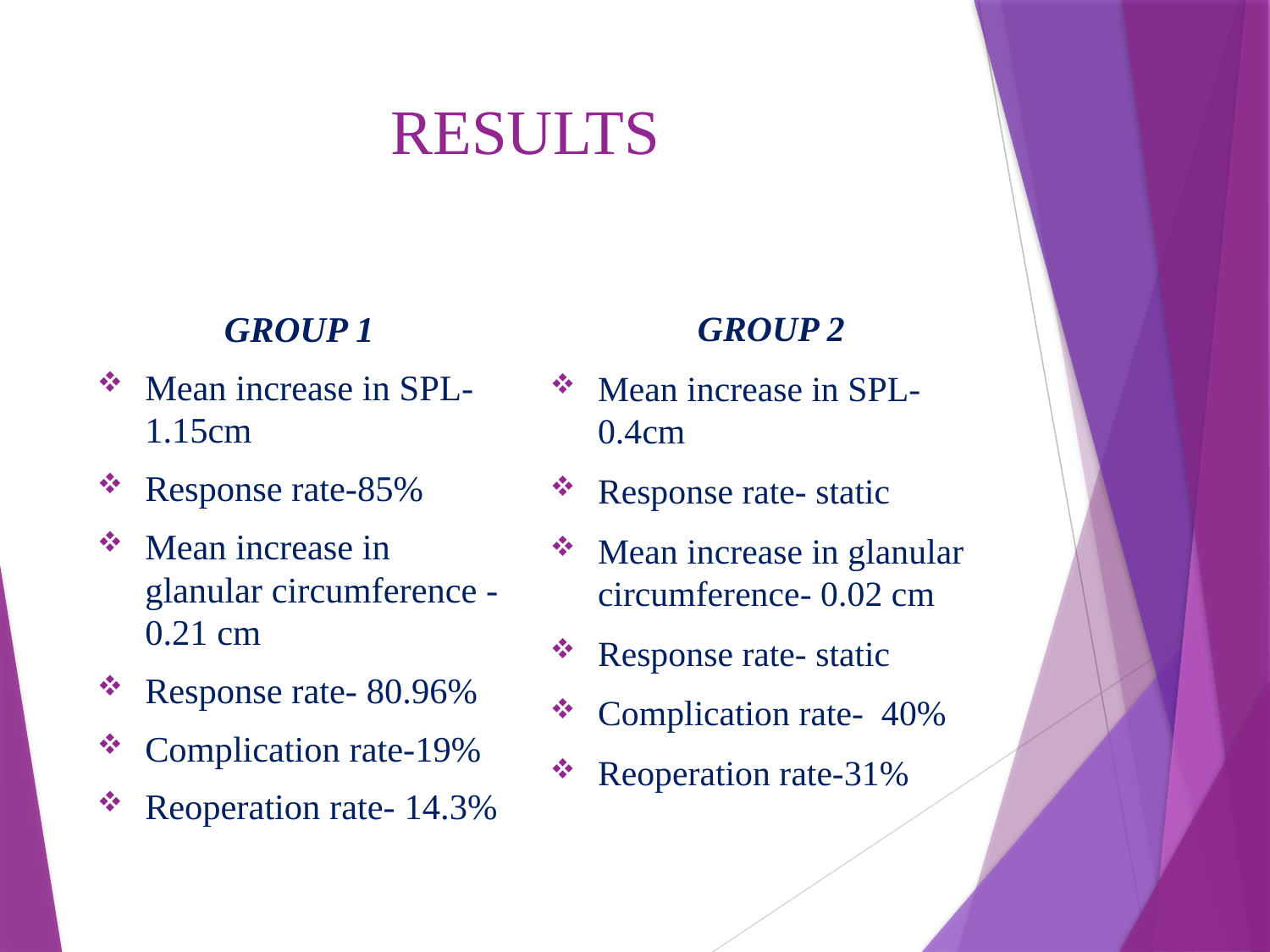

# RESULTS
GROUP 1
Mean increase in SPL- 1.15cm
Response rate-85%
Mean increase in glanular circumference -0.21 cm
Response rate- 80.96%
Complication rate-19%
Reoperation rate- 14.3%

GROUP 2
Mean increase in SPL- 0.4cm
Response rate- static
Mean increase in glanular circumference- 0.02 cm
Response rate- static
Complication rate-  40%
Reoperation rate-31%